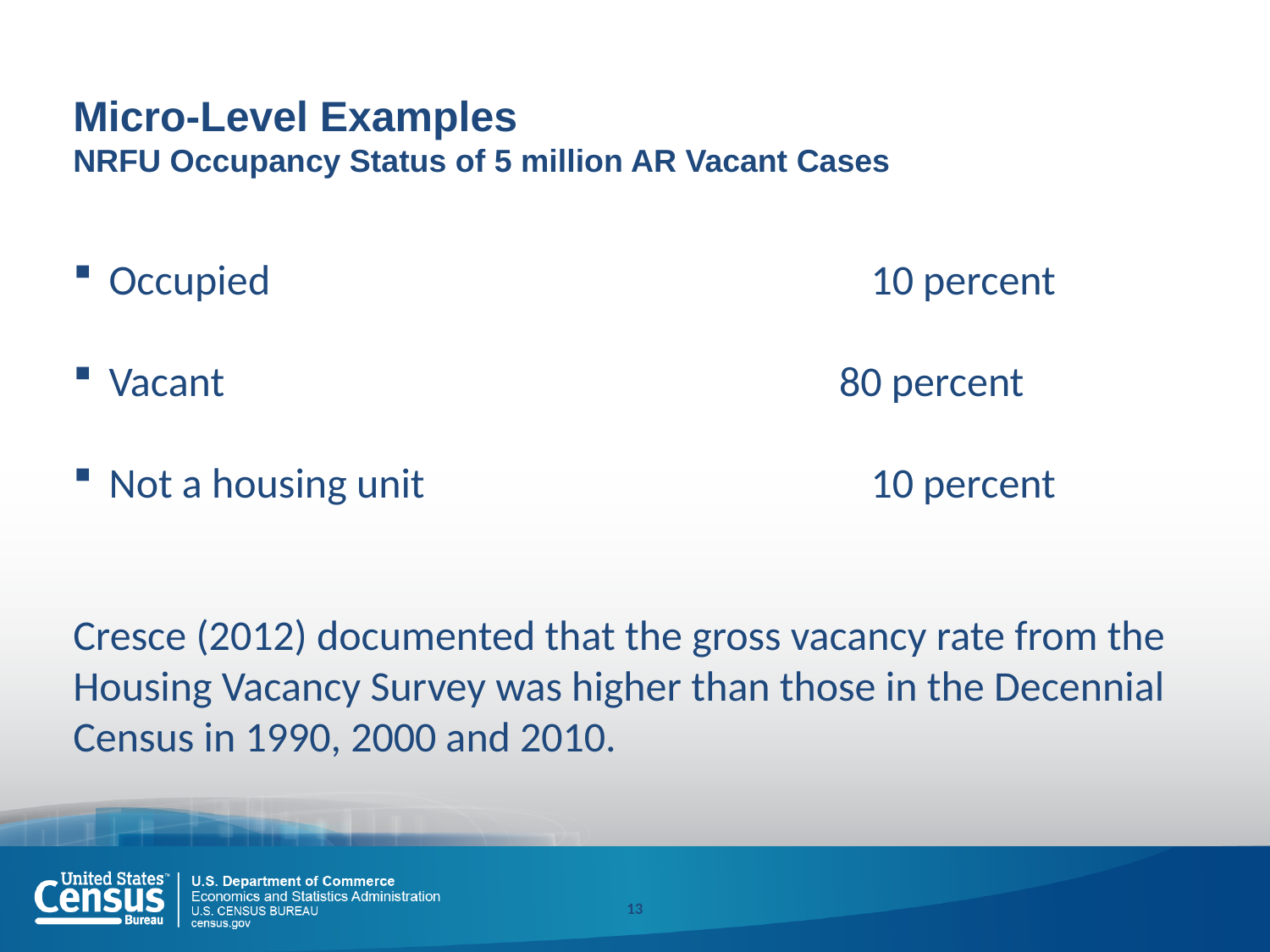

Micro-Level Examples
NRFU Occupancy Status of 5 million AR Vacant Cases

Occupied  					10 percent

Vacant					          80 percent

Not a housing unit   				10 percent

Cresce (2012) documented that the gross vacancy rate from the Housing Vacancy Survey was higher than those in the Decennial Census in 1990, 2000 and 2010.

13